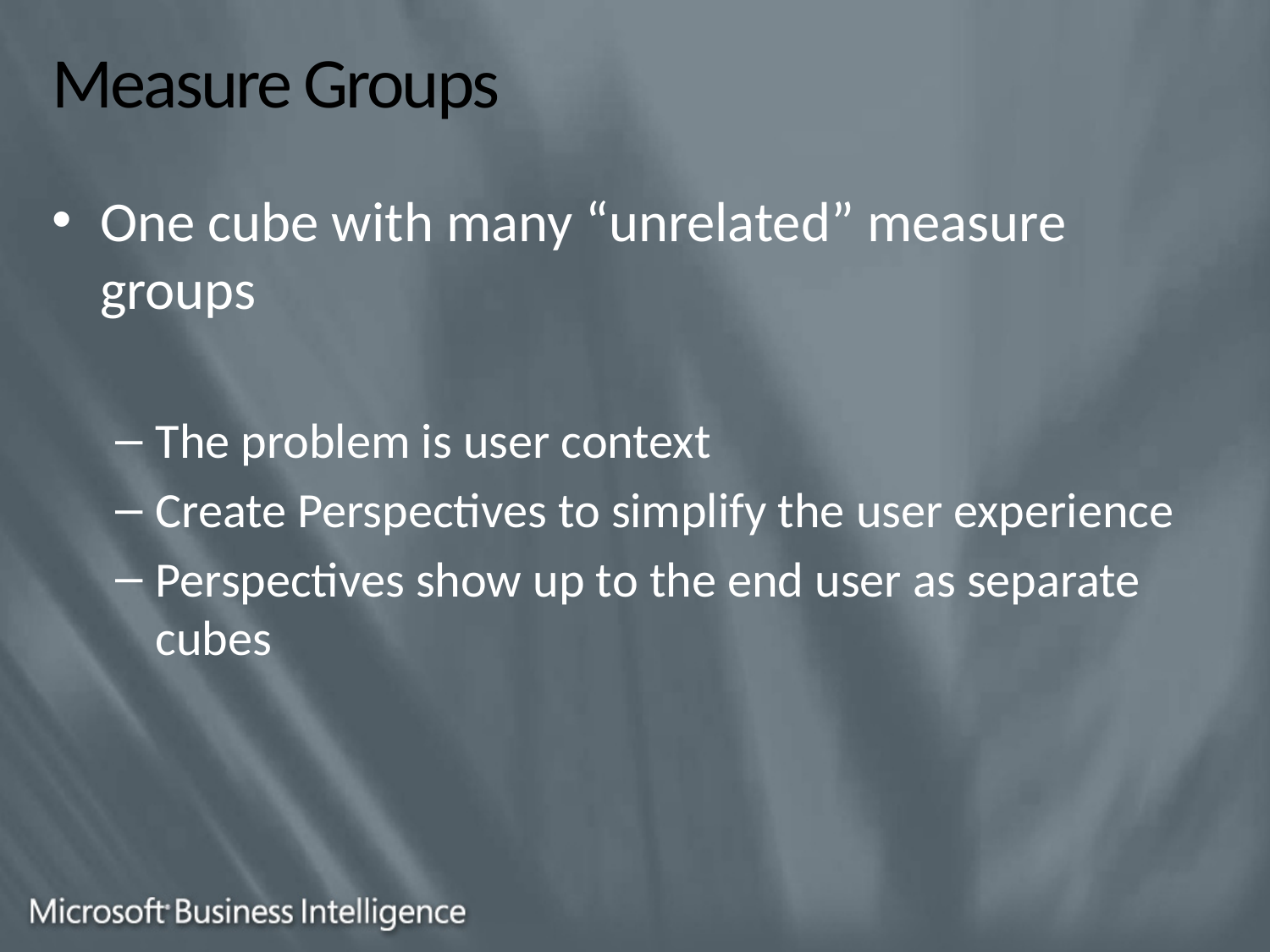

# Measure Groups
One cube with many “unrelated” measure groups

The problem is user context
Create Perspectives to simplify the user experience
Perspectives show up to the end user as separate cubes